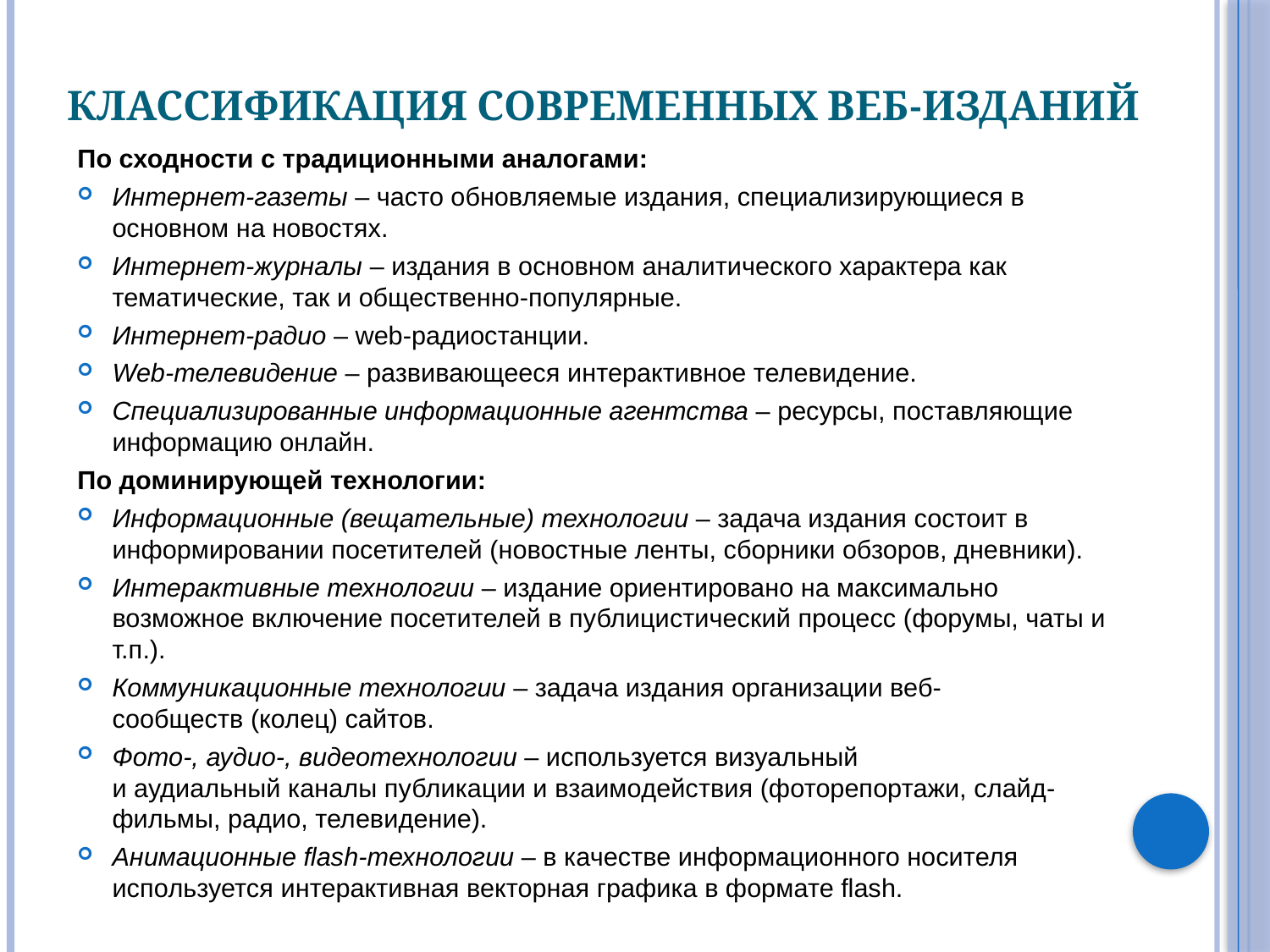

# Классификация современных веб-изданий
По сходности с традиционными аналогами:
Интернет-газеты – часто обновляемые издания, специализирующиеся в основном на новостях.
Интернет-журналы – издания в основном аналитического характера как тематические, так и общественно-популярные.
Интернет-радио – web-радиостанции.
Web-телевидение – развивающееся интерактивное телевидение.
Специализированные информационные агентства – ресурсы, поставляющие информацию онлайн.
По доминирующей технологии:
Информационные (вещательные) технологии – задача издания состоит в информировании посетителей (новостные ленты, сборники обзоров, дневники).
Интерактивные технологии – издание ориентировано на максимально возможное включение посетителей в публицистический процесс (форумы, чаты и т.п.).
Коммуникационные технологии – задача издания организации веб-сообществ (колец) сайтов.
Фото-, аудио-, видеотехнологии – используется визуальный и аудиальный каналы публикации и взаимодействия (фоторепортажи, слайд-фильмы, радио, телевидение).
Анимационные flash-технологии – в качестве информационного носителя используется интерактивная векторная графика в формате flash.